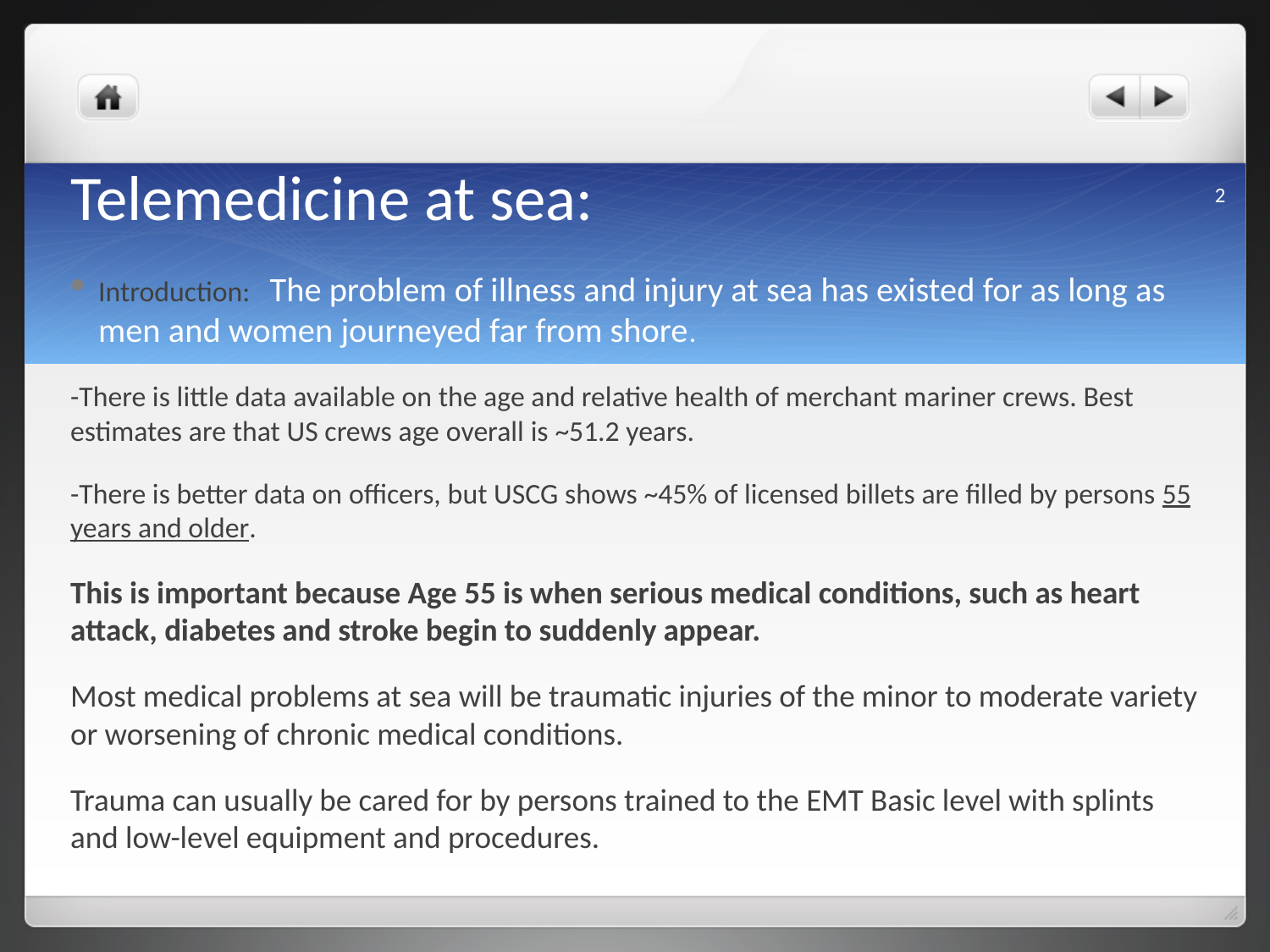

# Telemedicine at sea:
2
Introduction:   The problem of illness and injury at sea has existed for as long as men and women journeyed far from shore.
-There is little data available on the age and relative health of merchant mariner crews. Best estimates are that US crews age overall is ~51.2 years.
-There is better data on officers, but USCG shows ~45% of licensed billets are filled by persons 55 years and older.
This is important because Age 55 is when serious medical conditions, such as heart attack, diabetes and stroke begin to suddenly appear.
Most medical problems at sea will be traumatic injuries of the minor to moderate variety or worsening of chronic medical conditions.
Trauma can usually be cared for by persons trained to the EMT Basic level with splints and low-level equipment and procedures.